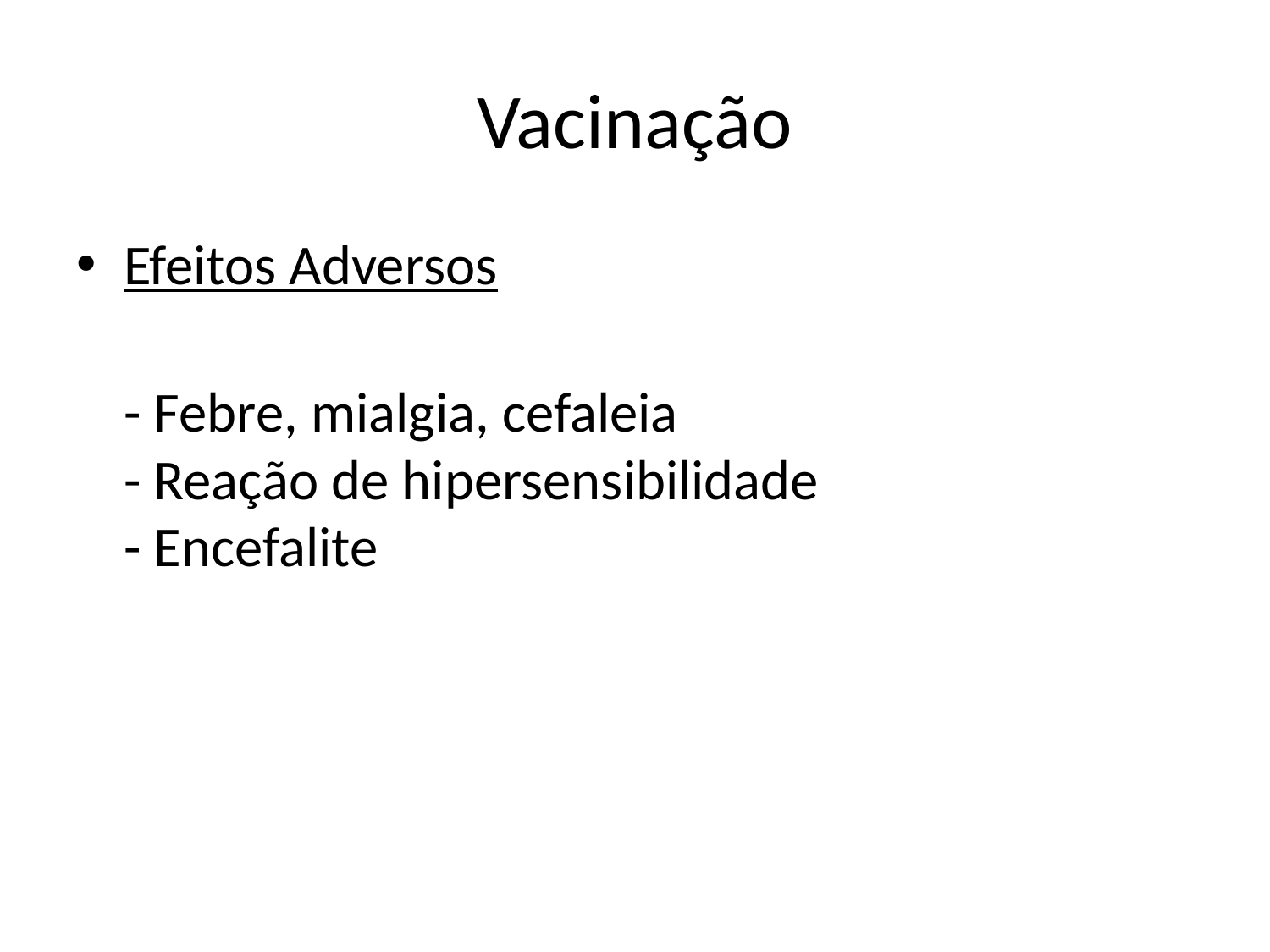

# Vacinação
Efeitos Adversos
- Febre, mialgia, cefaleia
- Reação de hipersensibilidade
- Encefalite